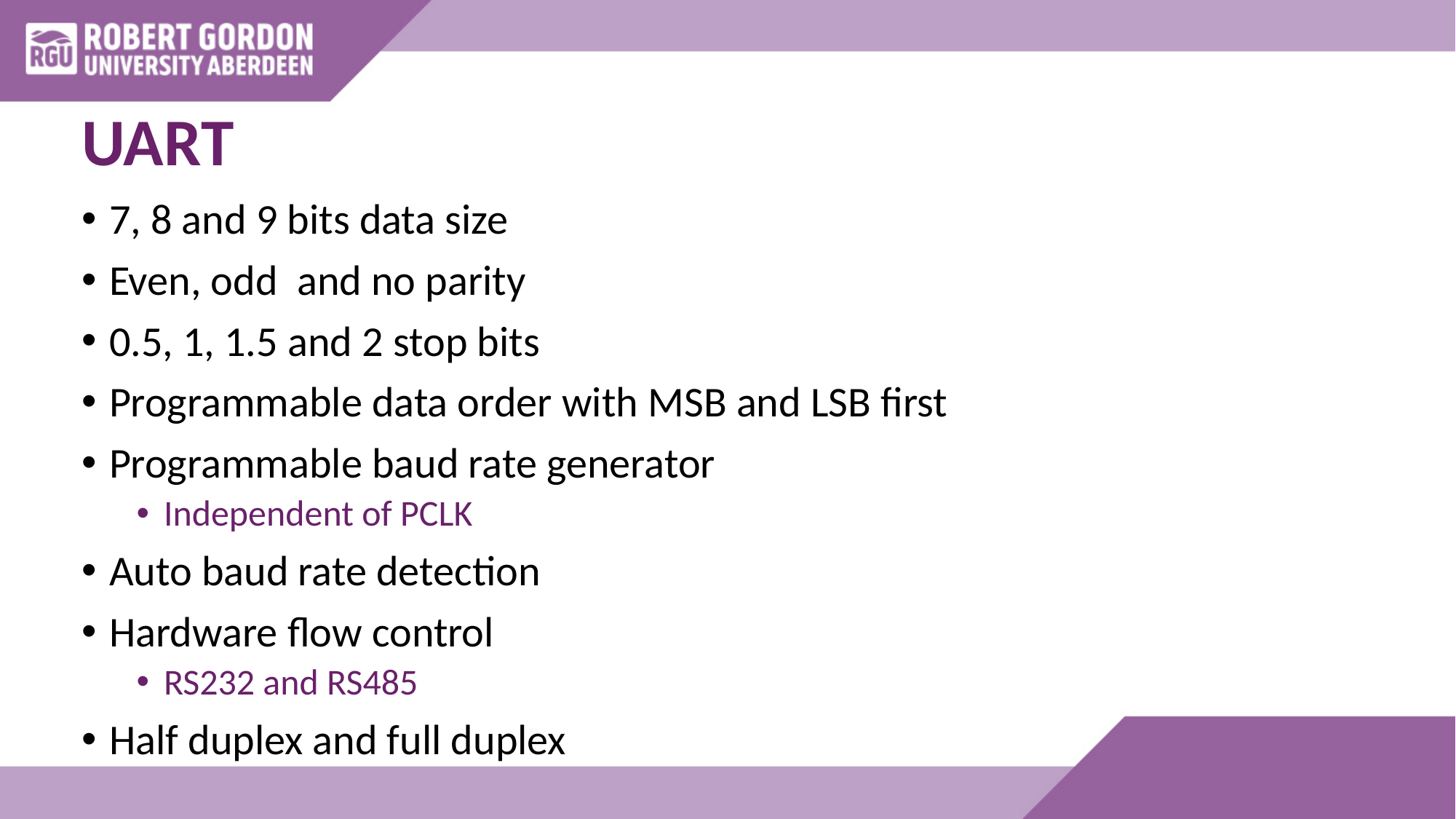

# UART
7, 8 and 9 bits data size
Even, odd  and no parity
0.5, 1, 1.5 and 2 stop bits
Programmable data order with MSB and LSB first
Programmable baud rate generator
Independent of PCLK
Auto baud rate detection
Hardware flow control
RS232 and RS485
Half duplex and full duplex